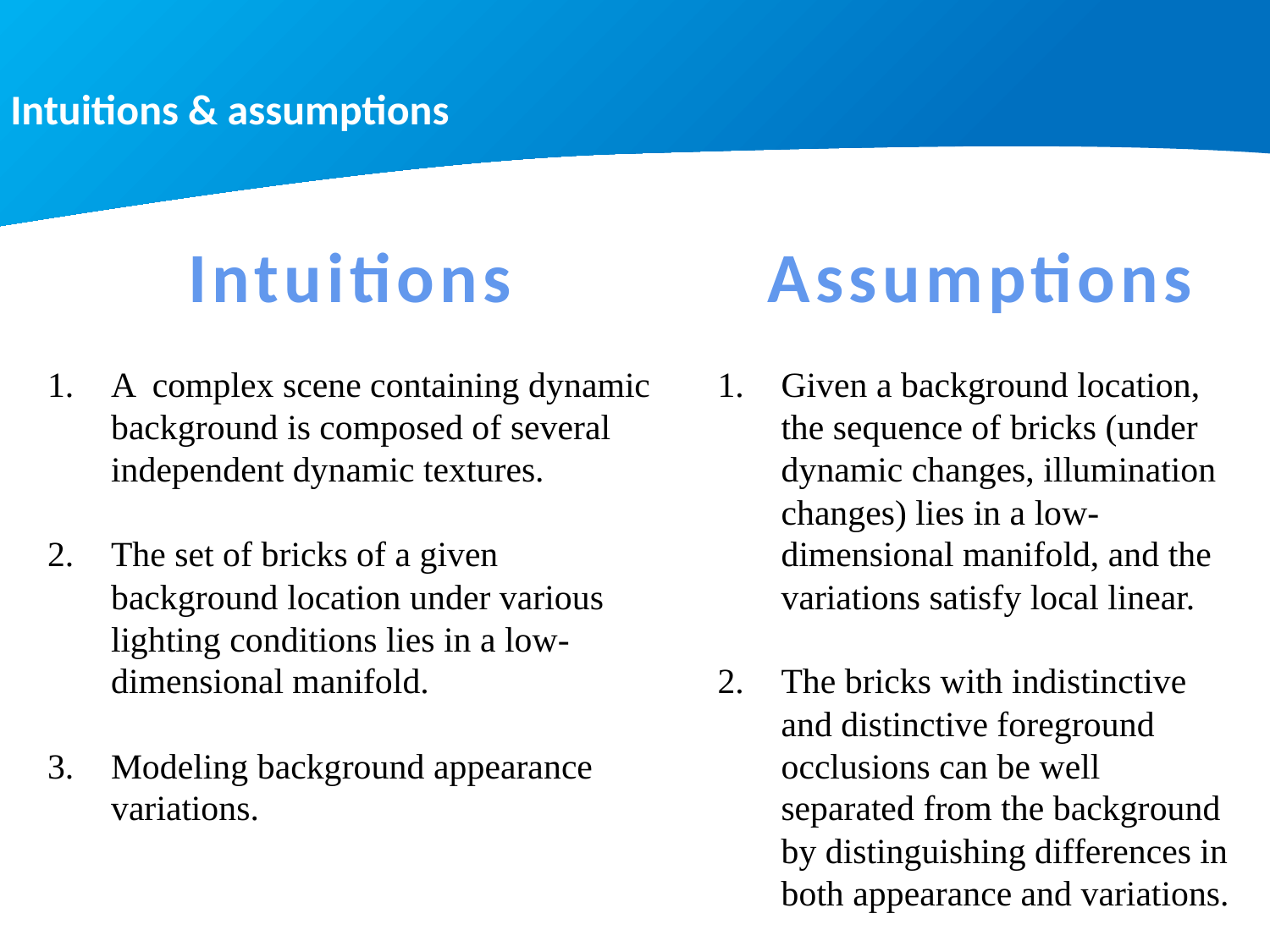

Intuitions & assumptions
Intuitions
Assumptions
A  complex scene containing dynamic background is composed of several independent dynamic textures.

The set of bricks of a given background location under various lighting conditions lies in a low-dimensional manifold.

Modeling background appearance variations.
Given a background location, the sequence of bricks (under dynamic changes, illumination changes) lies in a low-dimensional manifold, and the variations satisfy local linear.

The bricks with indistinctive and distinctive foreground occlusions can be well separated from the background by distinguishing differences in both appearance and variations.